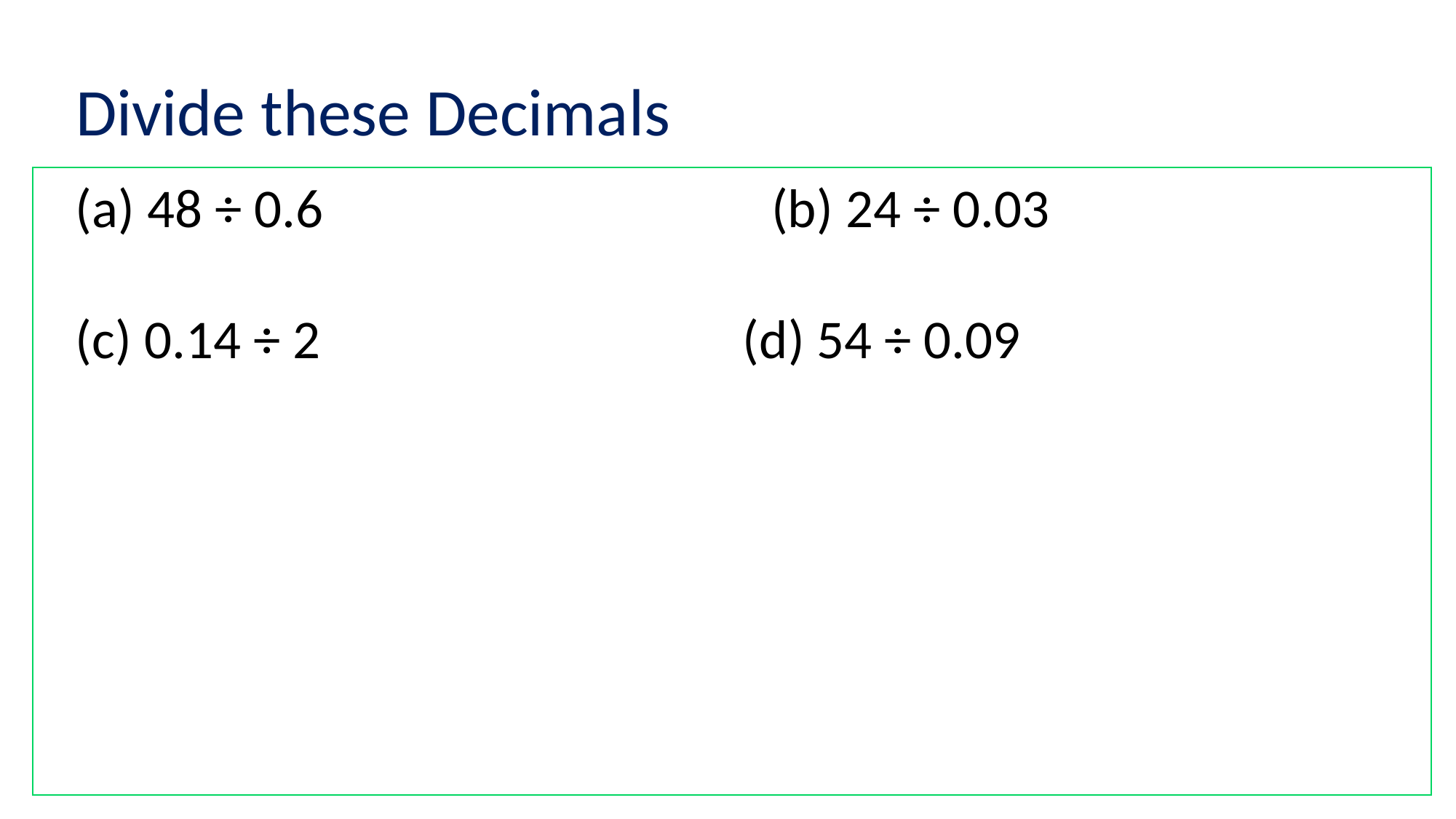

# Divide these Decimals

 48 ÷ 0.6    				(b) 24 ÷ 0.03

(c) 0.14 ÷ 2      				 (d) 54 ÷ 0.09